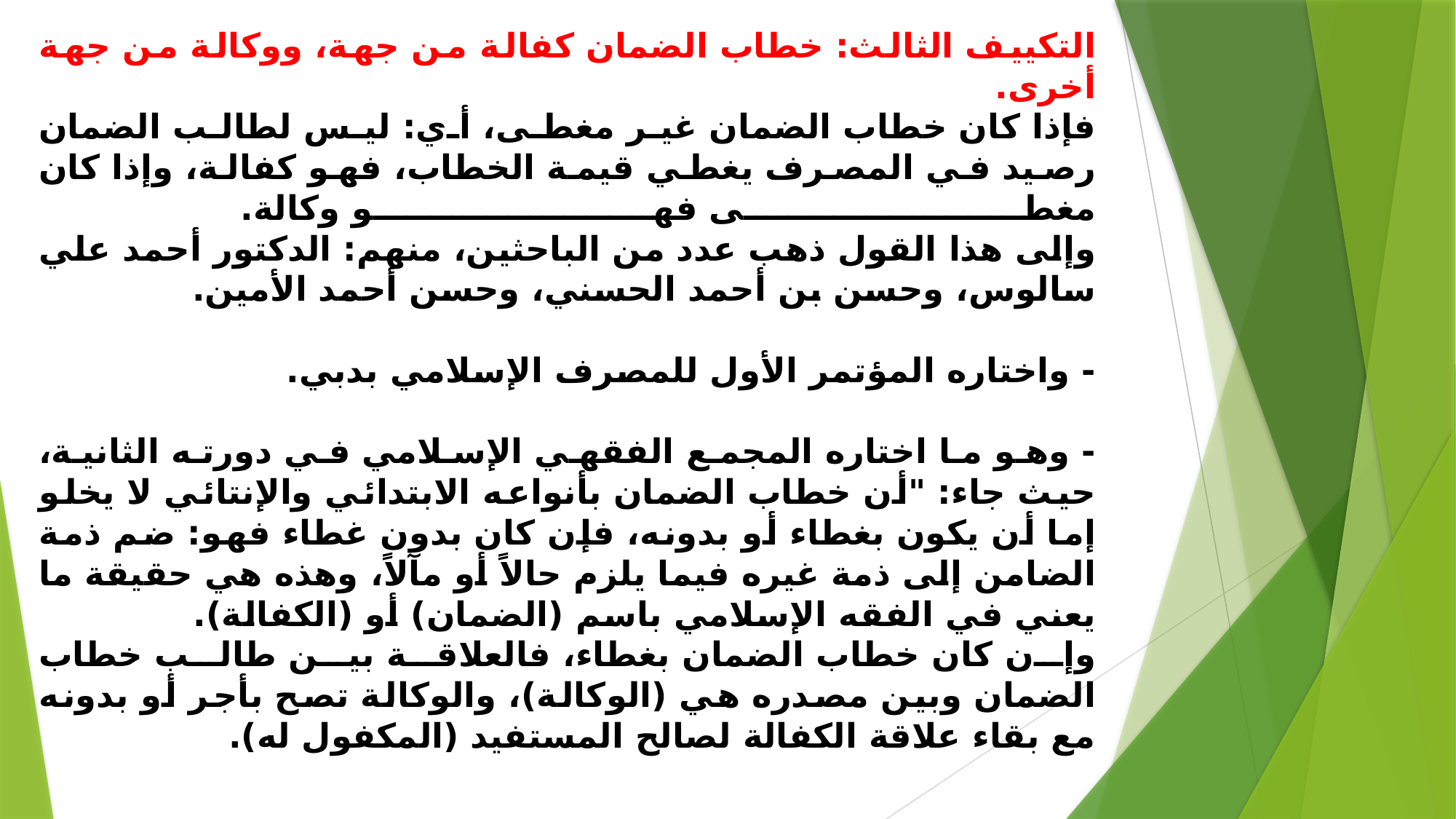

# التكييف الثالث: خطاب الضمان كفالة من جهة، ووكالة من جهة أخرى.         . فإذا كان خطاب الضمان غير مغطى، أي: ليس لطالب الضمان رصيد في المصرف يغطي قيمة الخطاب، فهو كفالة، وإذا كان مغطى فهو وكالة.                . وإلى هذا القول ذهب عدد من الباحثين، منهم: الدكتور أحمد علي سالوس، وحسن بن أحمد الحسني، وحسن أحمد الأمين.                   . - واختاره المؤتمر الأول للمصرف الإسلامي بدبي.                          . - وهو ما اختاره المجمع الفقهي الإسلامي في دورته الثانية، حيث جاء: "أن خطاب الضمان بأنواعه الابتدائي والإنتائي لا يخلو إما أن يكون بغطاء أو بدونه، فإن كان بدون غطاء فهو: ضم ذمة الضامن إلى ذمة غيره فيما يلزم حالاً أو مآلاً، وهذه هي حقيقة ما يعني في الفقه الإسلامي باسم (الضمان) أو (الكفالة).            . وإن كان خطاب الضمان بغطاء، فالعلاقة بين طالب خطاب الضمان وبين مصدره هي (الوكالة)، والوكالة تصح بأجر أو بدونه مع بقاء علاقة الكفالة لصالح المستفيد (المكفول له).